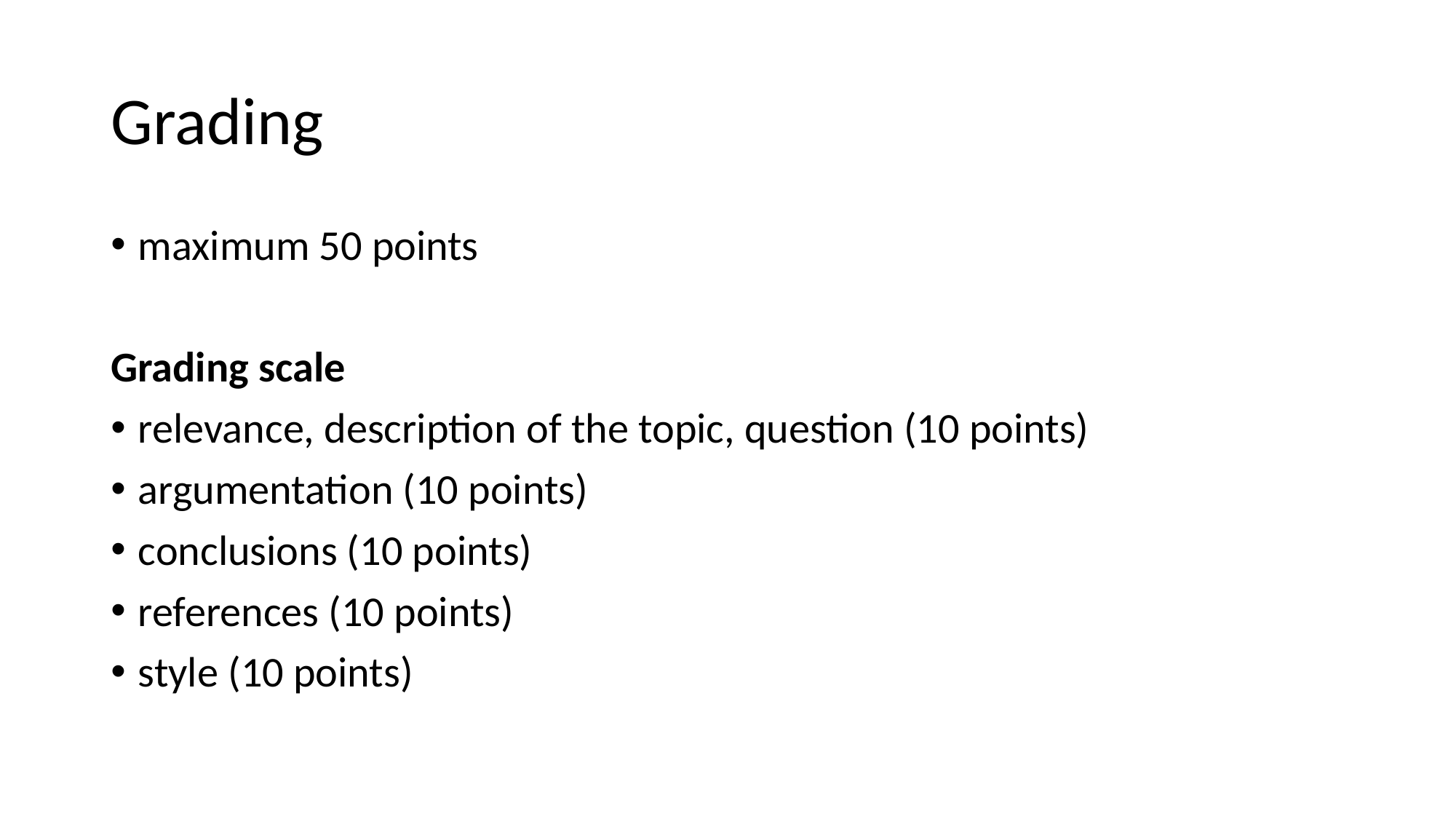

# Grading
maximum 50 points

Grading scale
relevance, description of the topic, question (10 points)
argumentation (10 points)
conclusions (10 points)
references (10 points)
style (10 points)